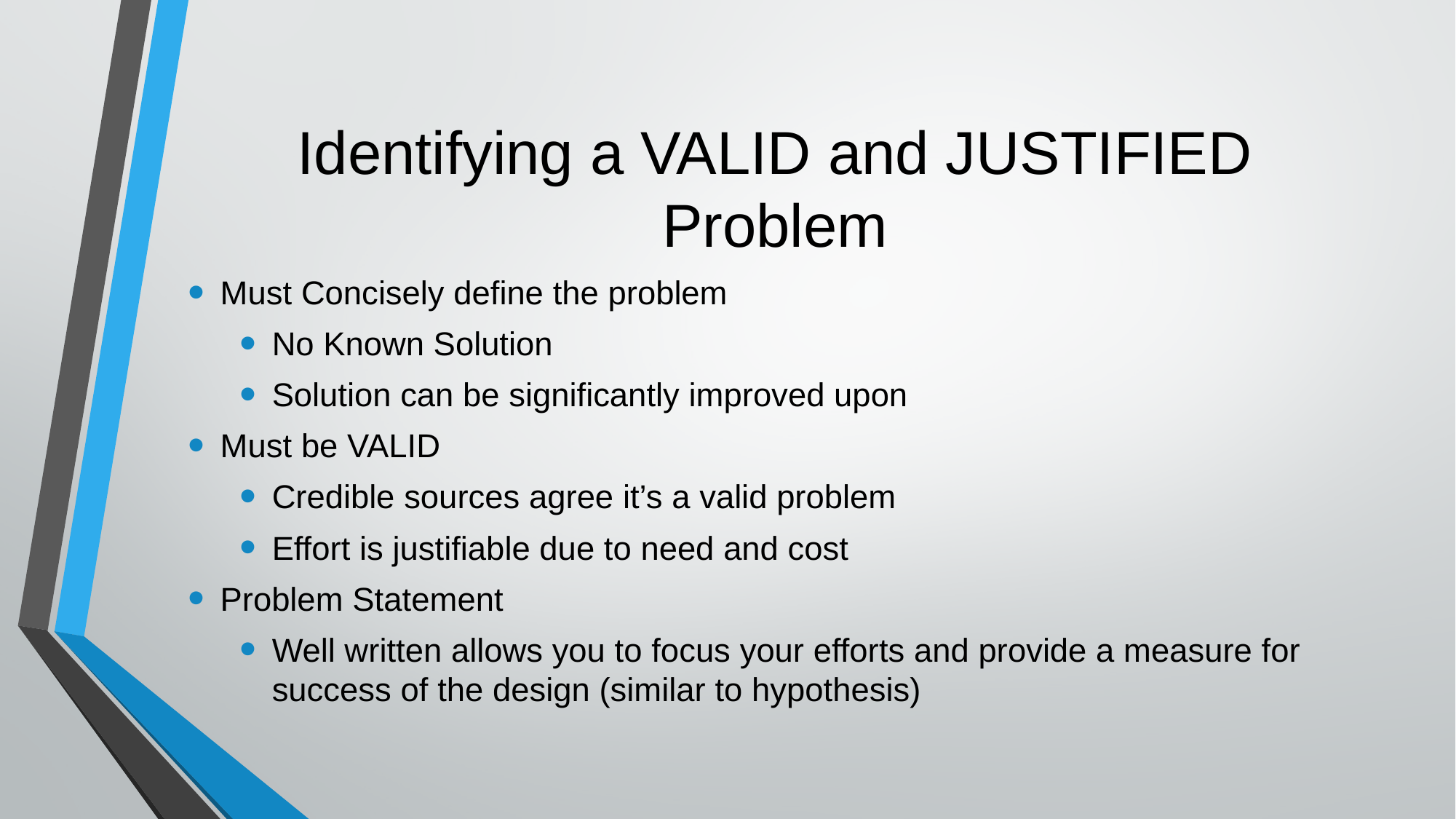

# Identifying a VALID and JUSTIFIED Problem
Must Concisely define the problem
No Known Solution
Solution can be significantly improved upon
Must be VALID
Credible sources agree it’s a valid problem
Effort is justifiable due to need and cost
Problem Statement
Well written allows you to focus your efforts and provide a measure for success of the design (similar to hypothesis)